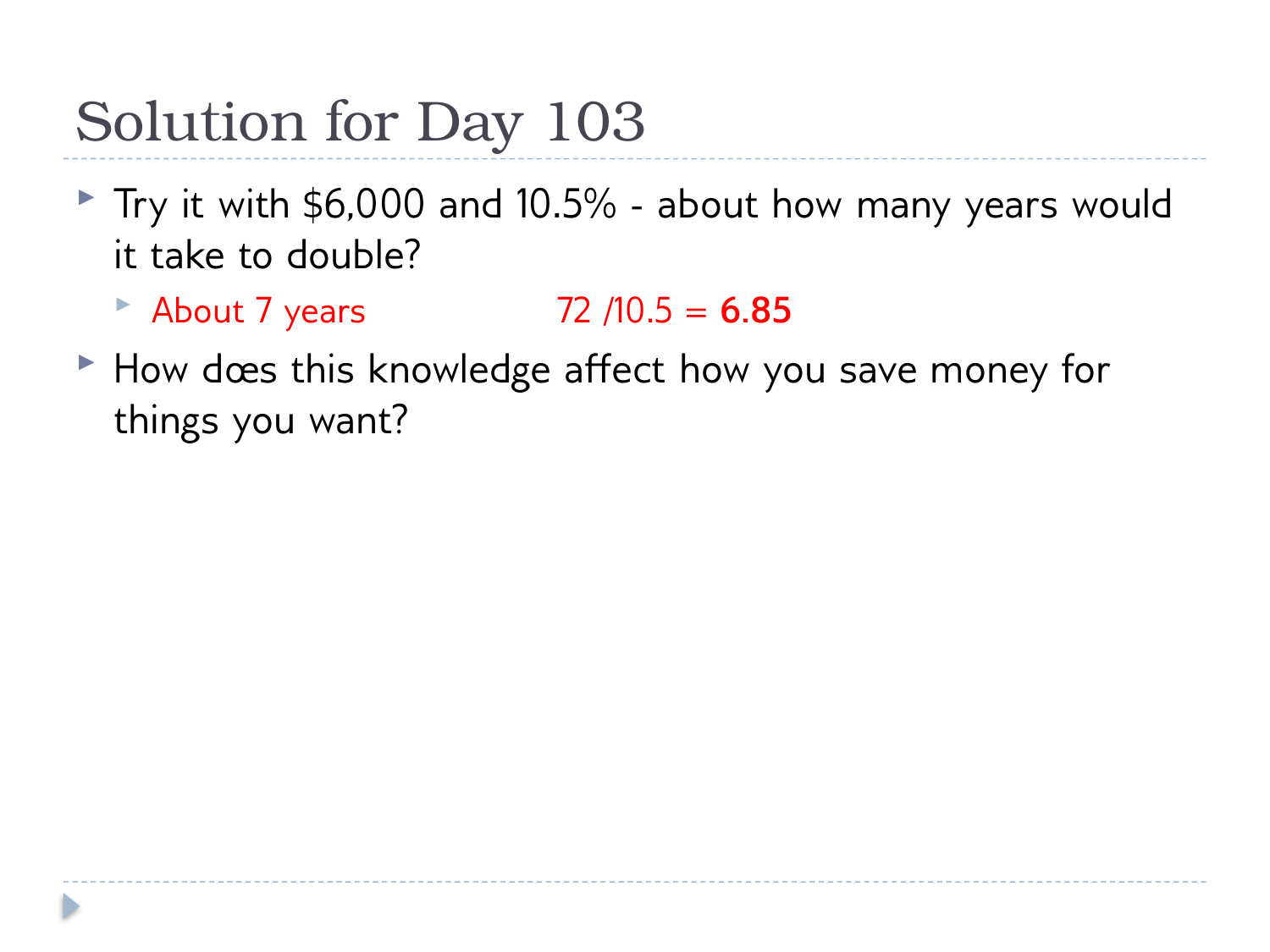

# Solution for Day 103
Try it with $6,000 and 10.5% - about how many years would it take to double?
About 7 years                 72 /10.5 = 6.85
How does this knowledge affect how you save money for things you want?